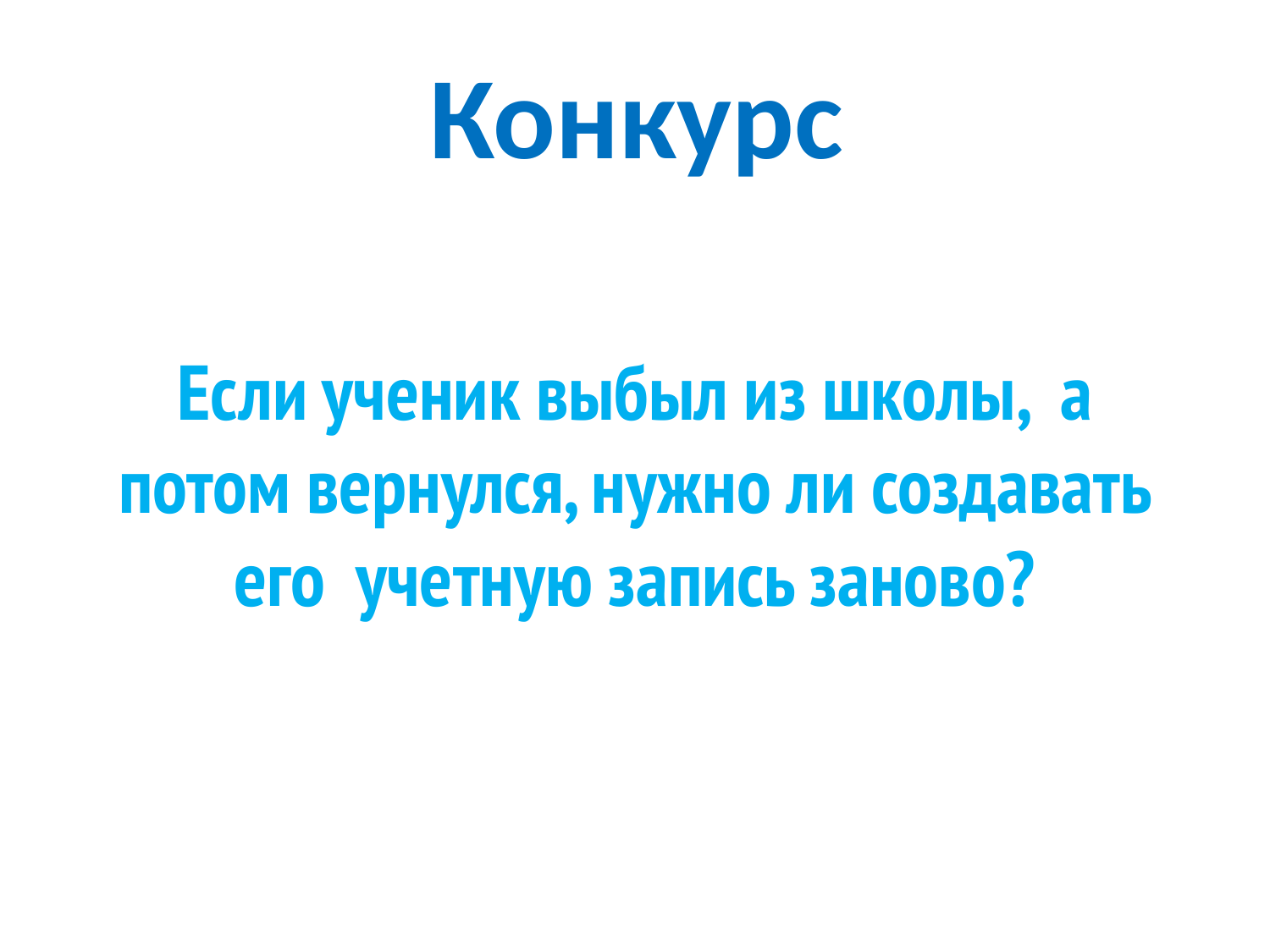

Конкурс
Вопрос 3

Если ученик выбыл из школы,  а потом вернулся, нужно ли создавать его  учетную запись заново?